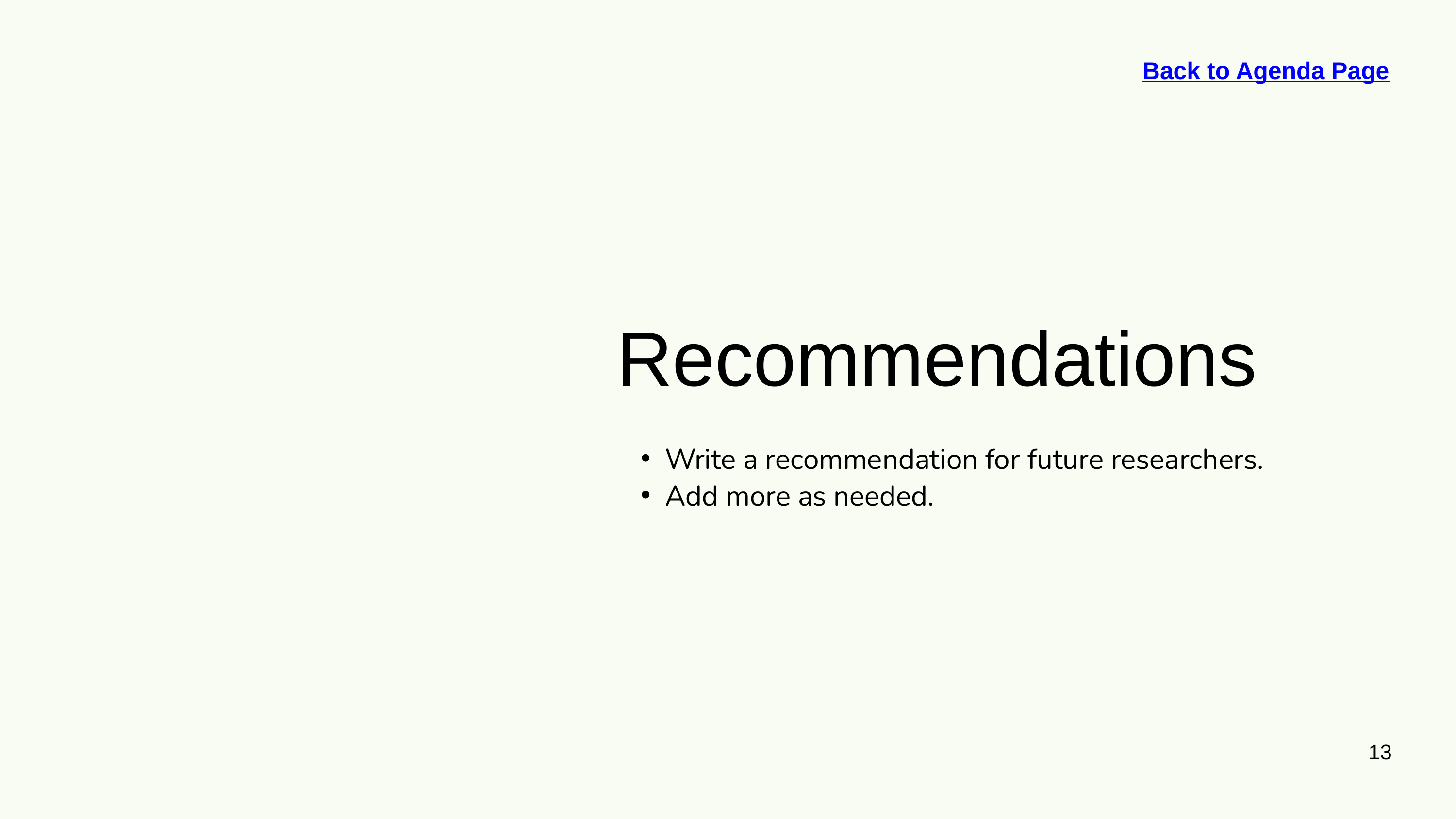

Back to Agenda Page
Recommendations
Write a recommendation for future researchers.
Add more as needed.
13